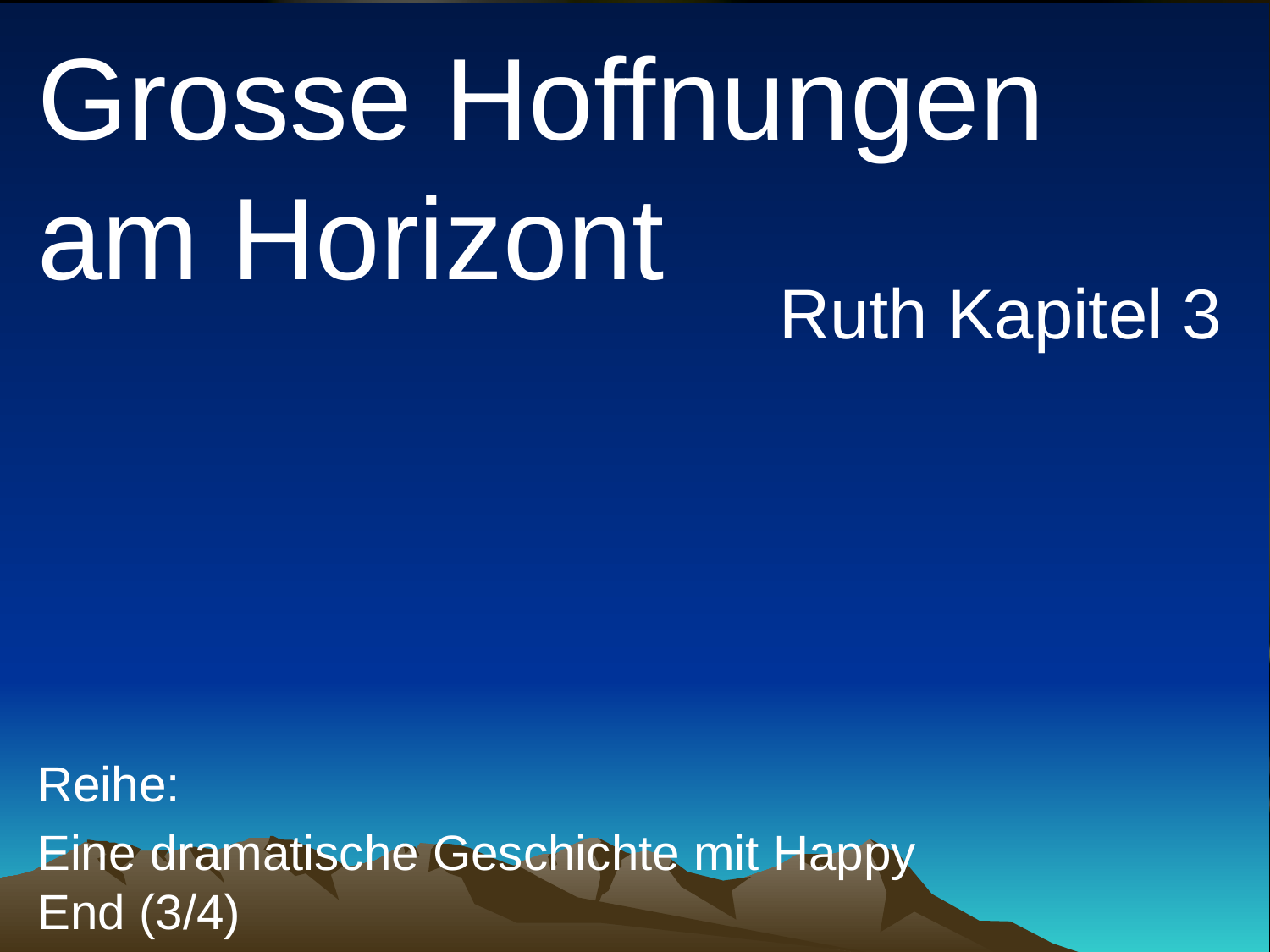

# Grosse Hoffnungen am Horizont
Ruth Kapitel 3
Reihe:
Eine dramatische Geschichte mit Happy End (3/4)